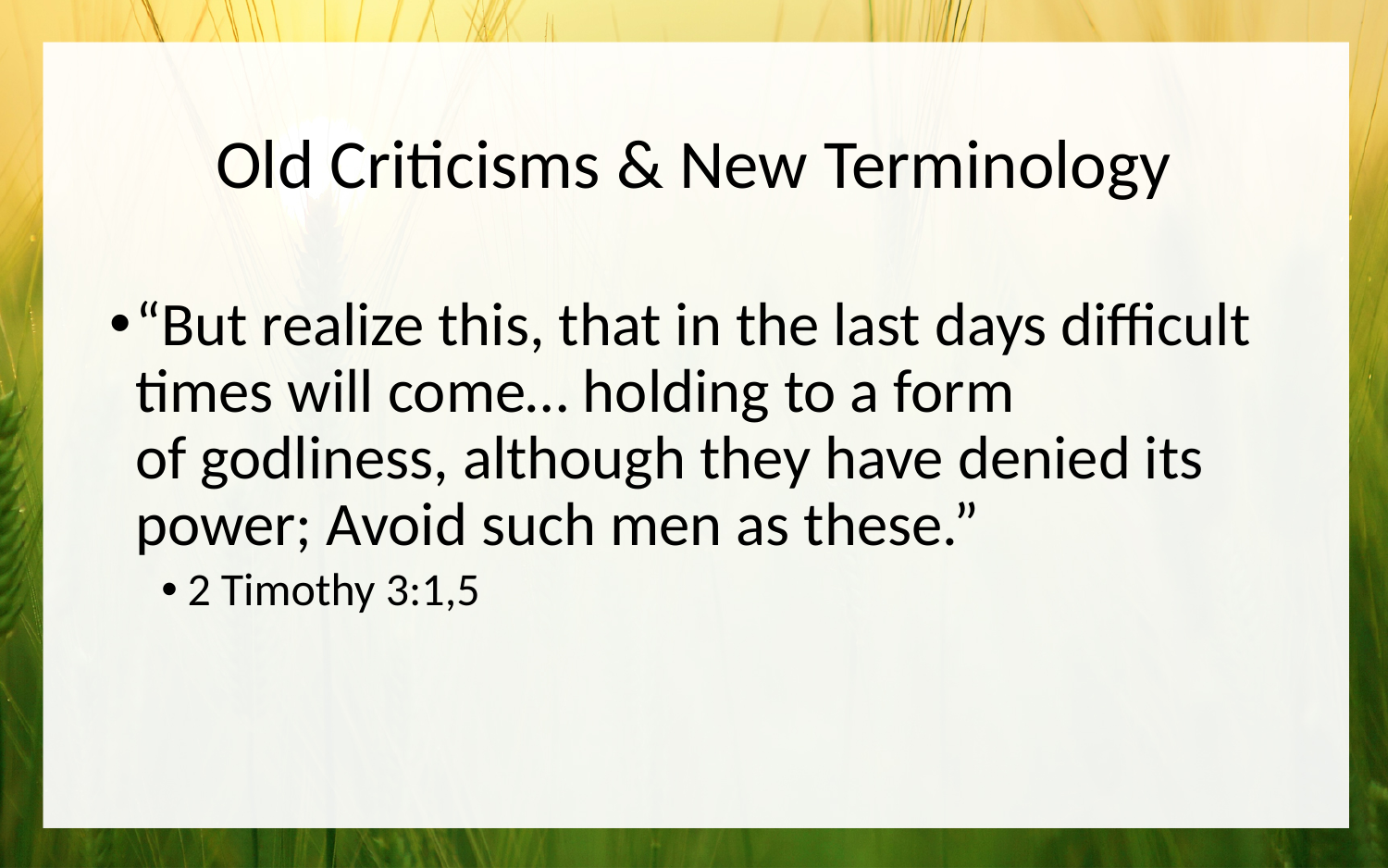

# Old Criticisms & New Terminology
“But realize this, that in the last days difficult times will come… holding to a form of godliness, although they have denied its power; Avoid such men as these.”
2 Timothy 3:1,5